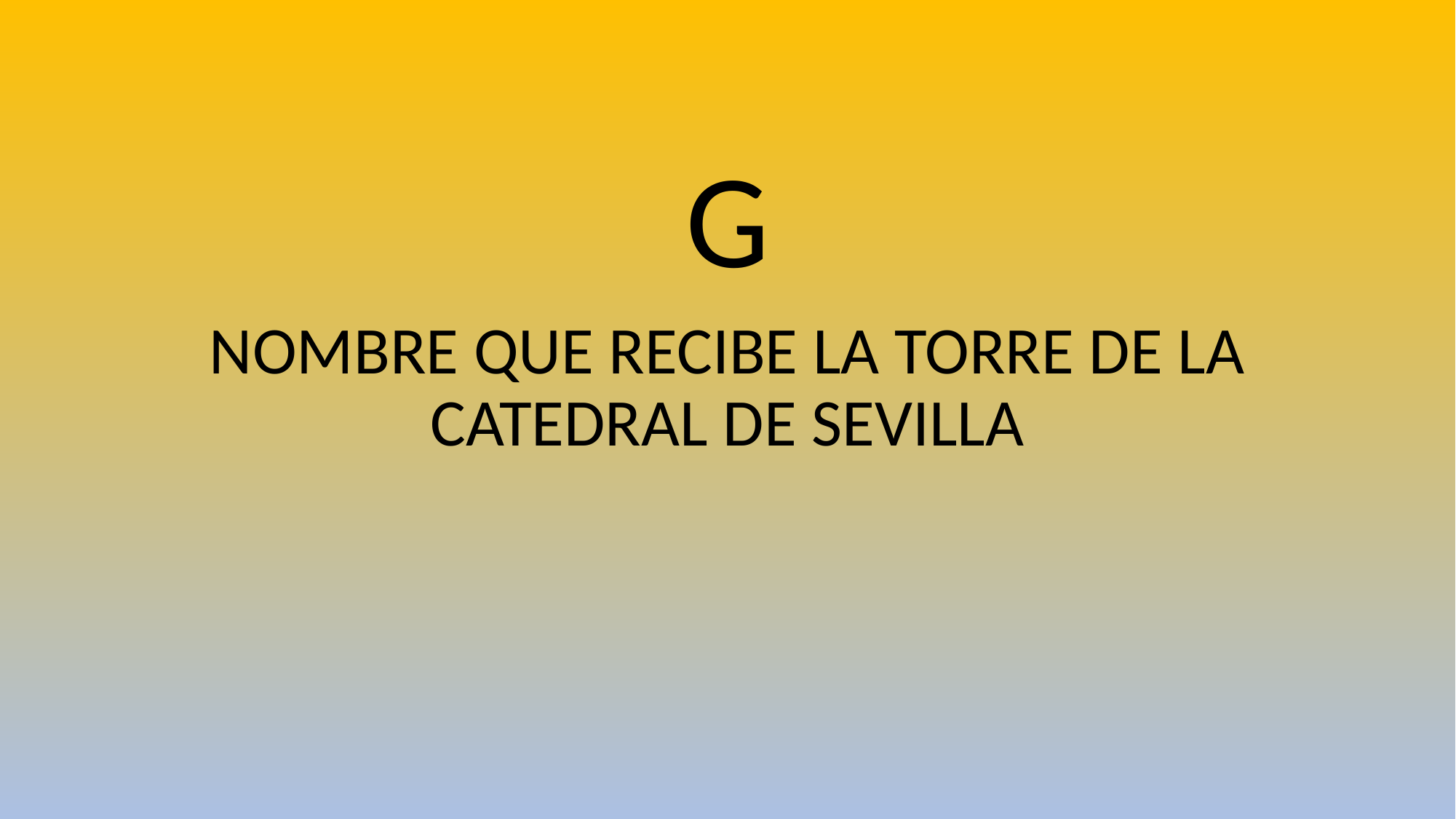

# G
NOMBRE QUE RECIBE LA TORRE DE LA CATEDRAL DE SEVILLA